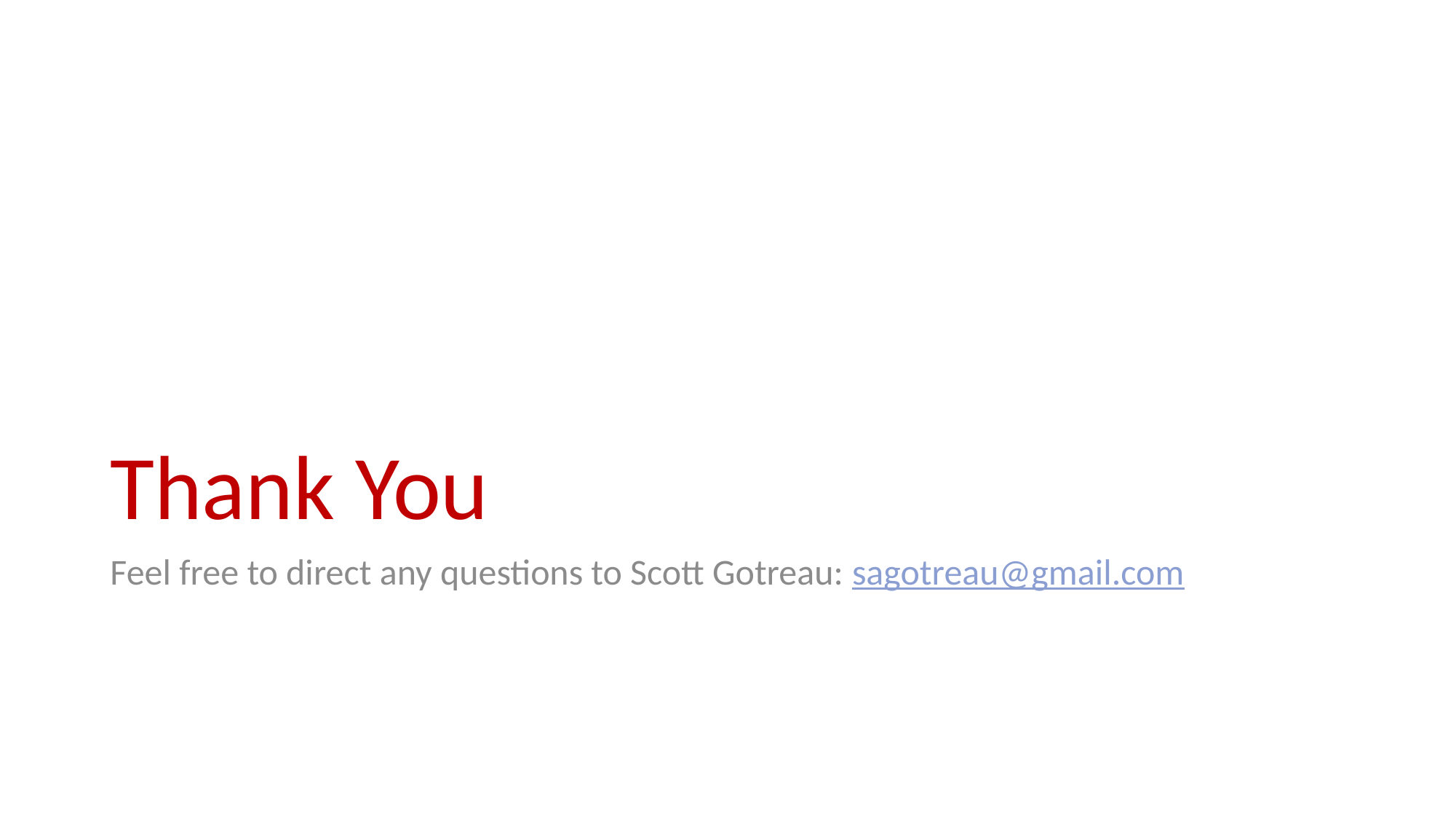

# Thank You
Feel free to direct any questions to Scott Gotreau: sagotreau@gmail.com